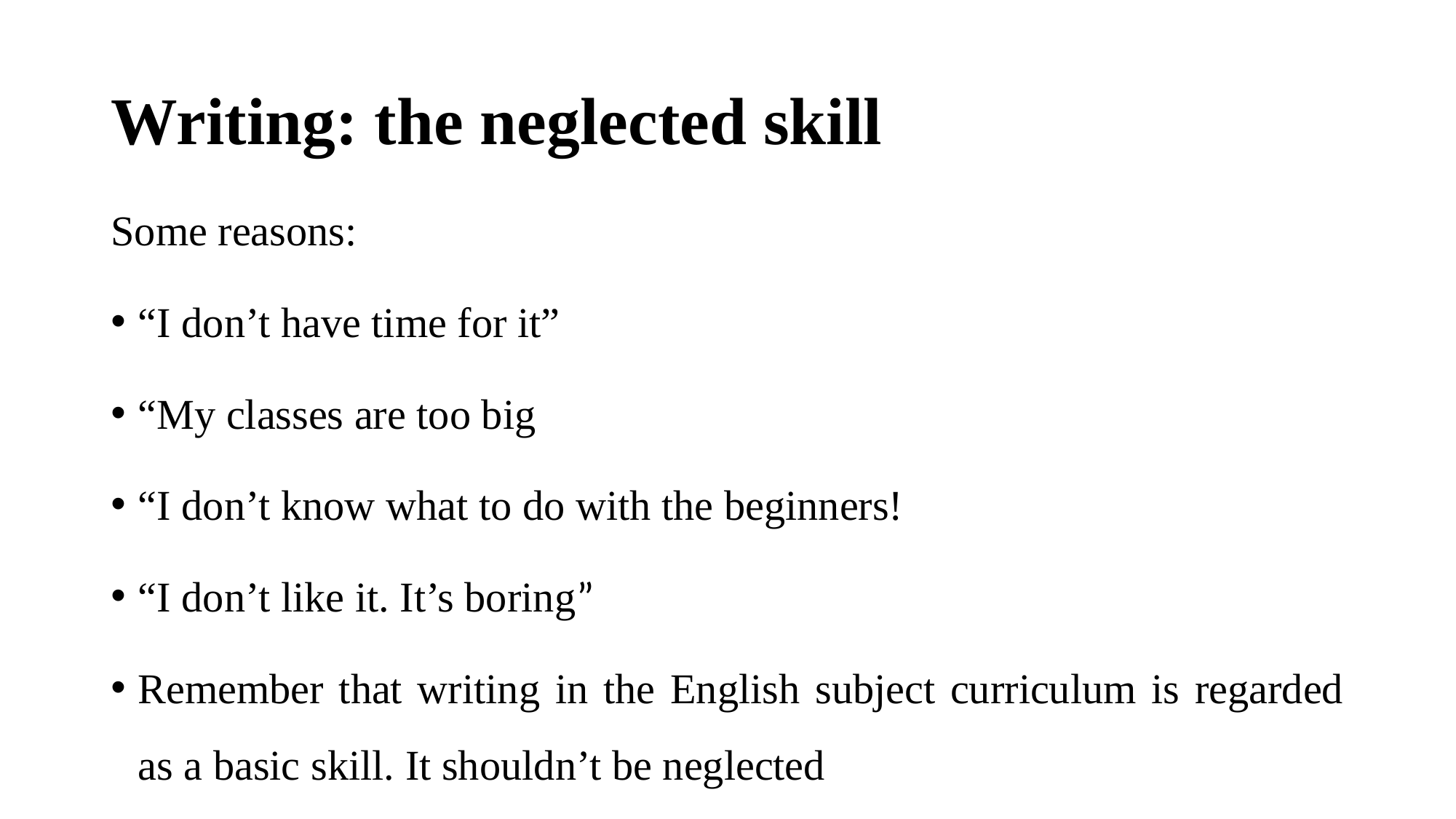

# Writing: the neglected skill
Some reasons:
“I don’t have time for it”
“My classes are too big
“I don’t know what to do with the beginners!
“I don’t like it. It’s boring”
Remember that writing in the English subject curriculum is regarded as a basic skill. It shouldn’t be neglected